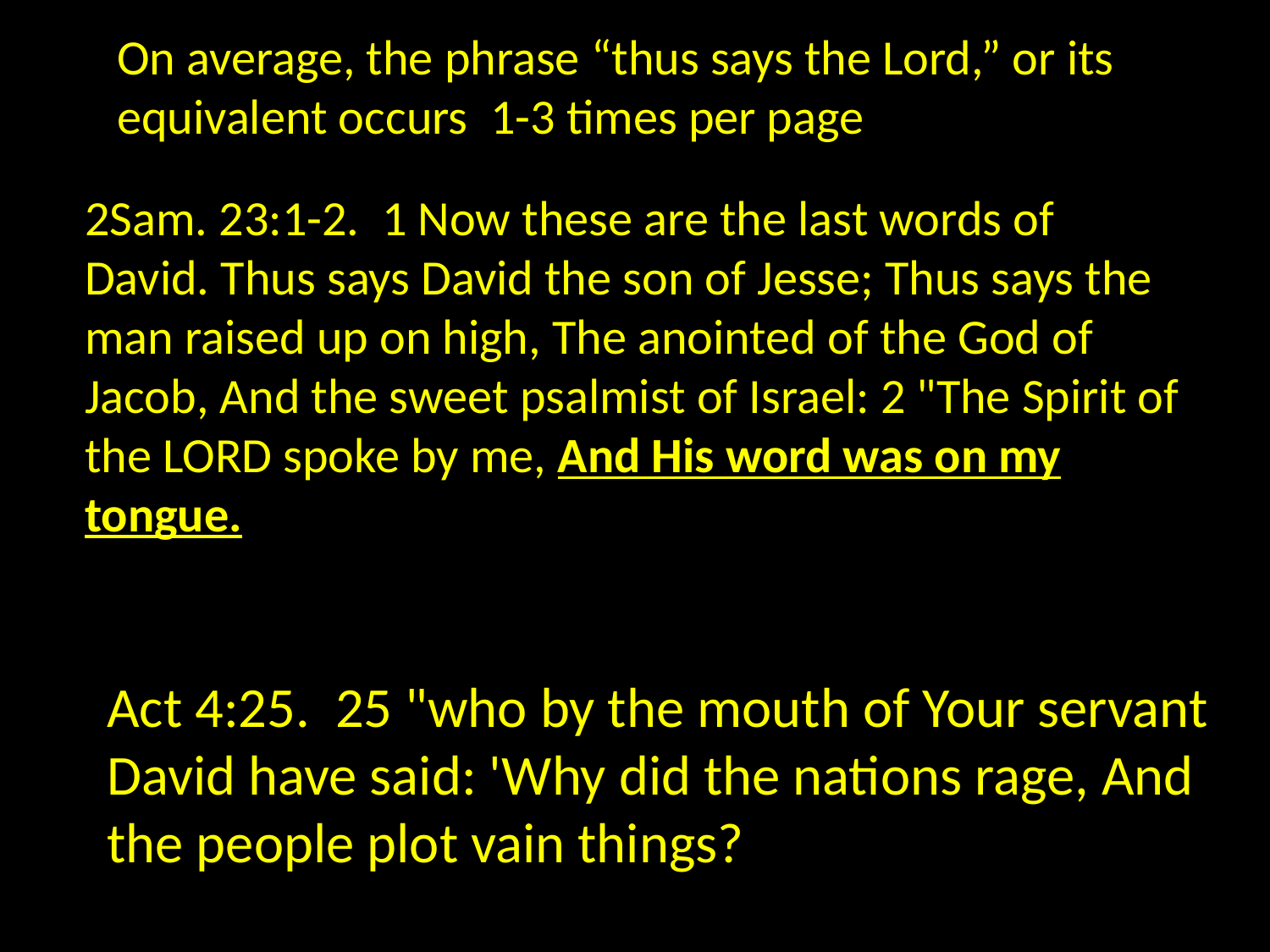

On average, the phrase “thus says the Lord,” or its equivalent occurs  1-3 times per page
2Sam. 23:1-2.  1 Now these are the last words of David. Thus says David the son of Jesse; Thus says the man raised up on high, The anointed of the God of Jacob, And the sweet psalmist of Israel: 2 "The Spirit of the LORD spoke by me, And His word was on my tongue.
Act 4:25.  25 "who by the mouth of Your servant David have said: 'Why did the nations rage, And the people plot vain things?